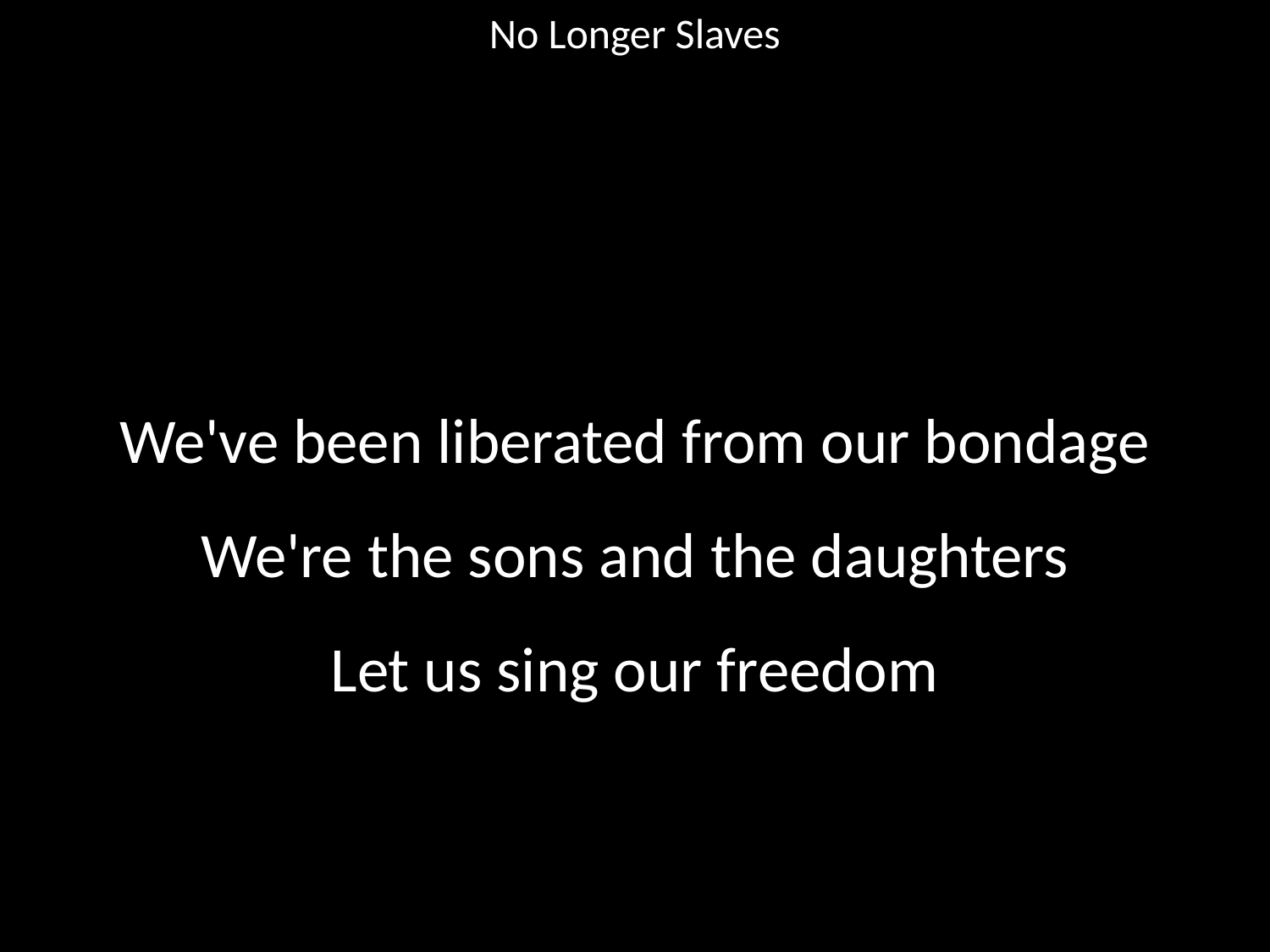

No Longer Slaves
#
We've been liberated from our bondage
We're the sons and the daughters
Let us sing our freedom